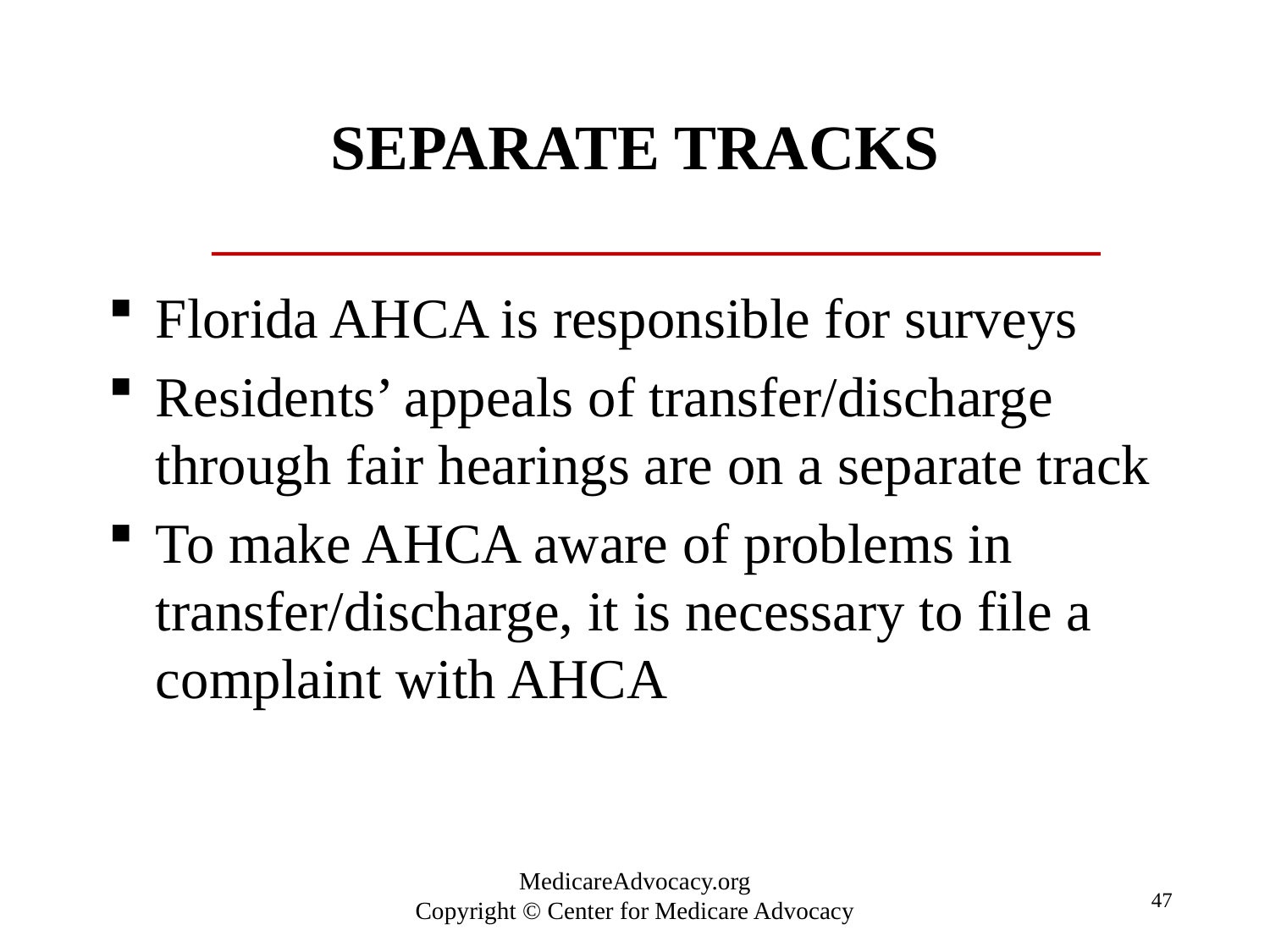

# Separate tracks
Florida AHCA is responsible for surveys
Residents’ appeals of transfer/discharge through fair hearings are on a separate track
To make AHCA aware of problems in transfer/discharge, it is necessary to file a complaint with AHCA
47